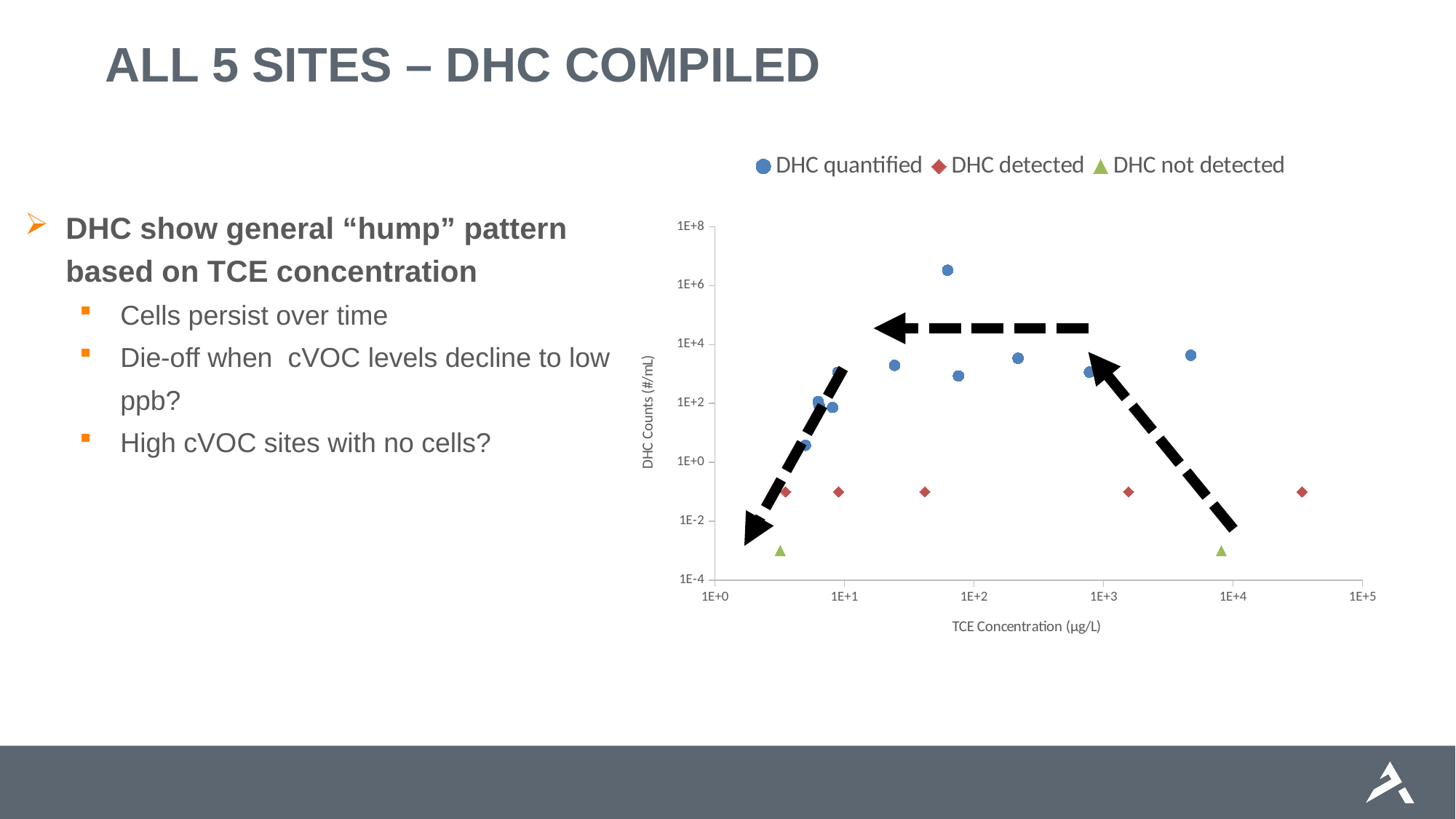

# All 5 Sites – DHC compiled

### Chart

| Category |  |  |  |
|---|---|---|---|
DHC show general “hump” pattern based on TCE concentration
Cells persist over time
Die-off when  cVOC levels decline to low ppb?
High cVOC sites with no cells?